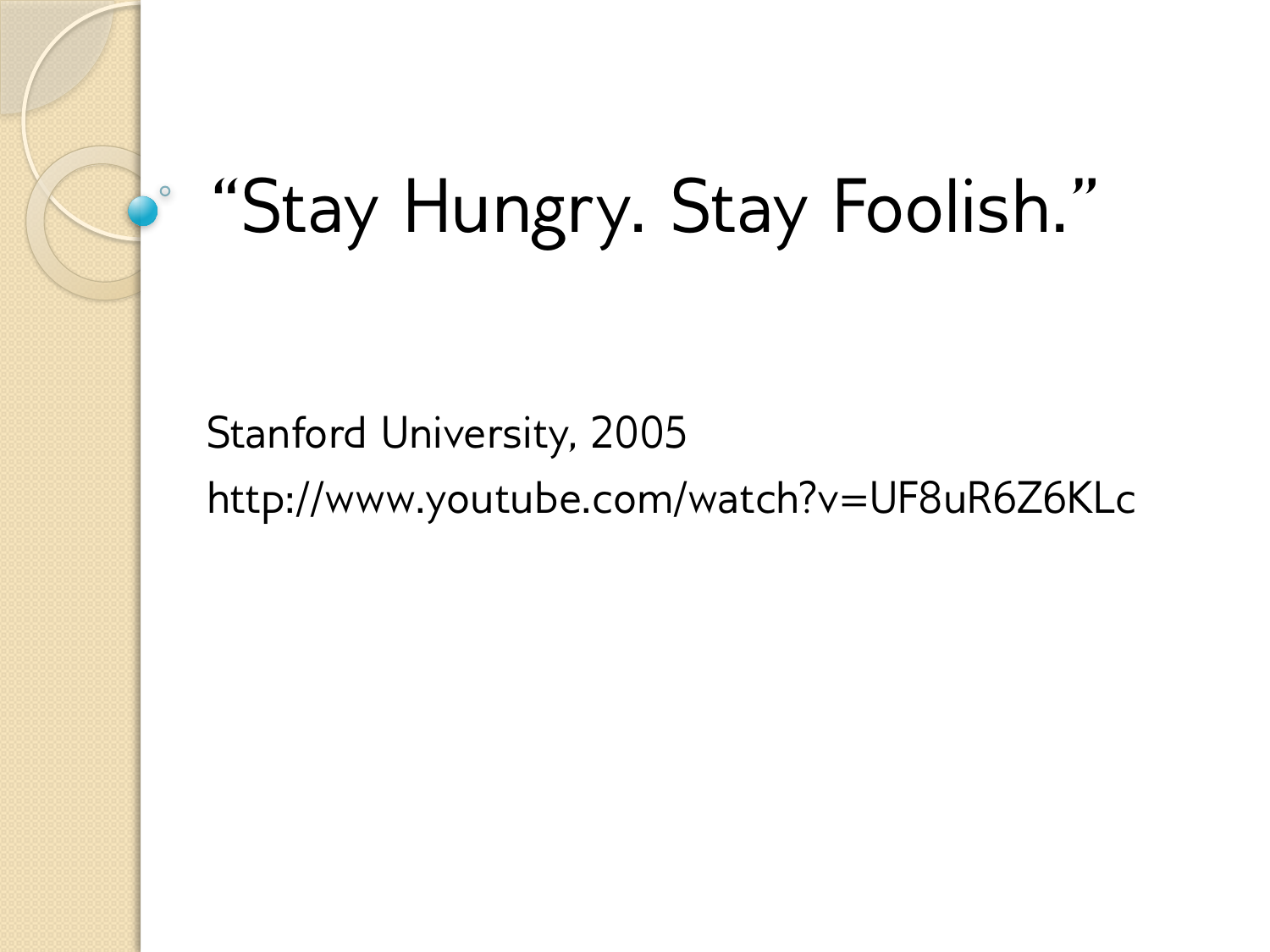

# “Stay Hungry. Stay Foolish.”
Stanford University, 2005
http://www.youtube.com/watch?v=UF8uR6Z6KLc